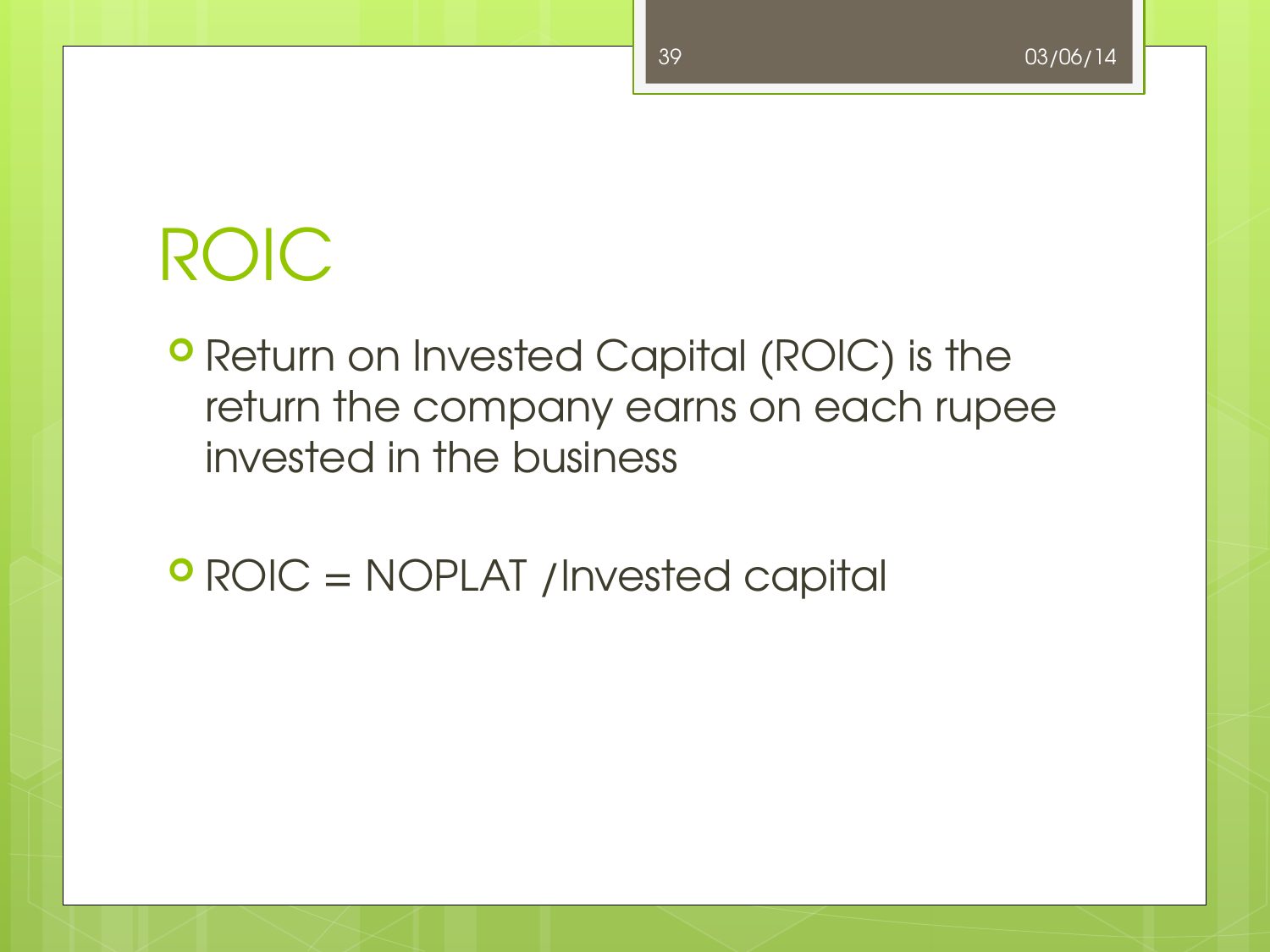

39
03/06/14
# ROIC
Return on Invested Capital (ROIC) is the return the company earns on each rupee invested in the business

ROIC = NOPLAT /Invested capital